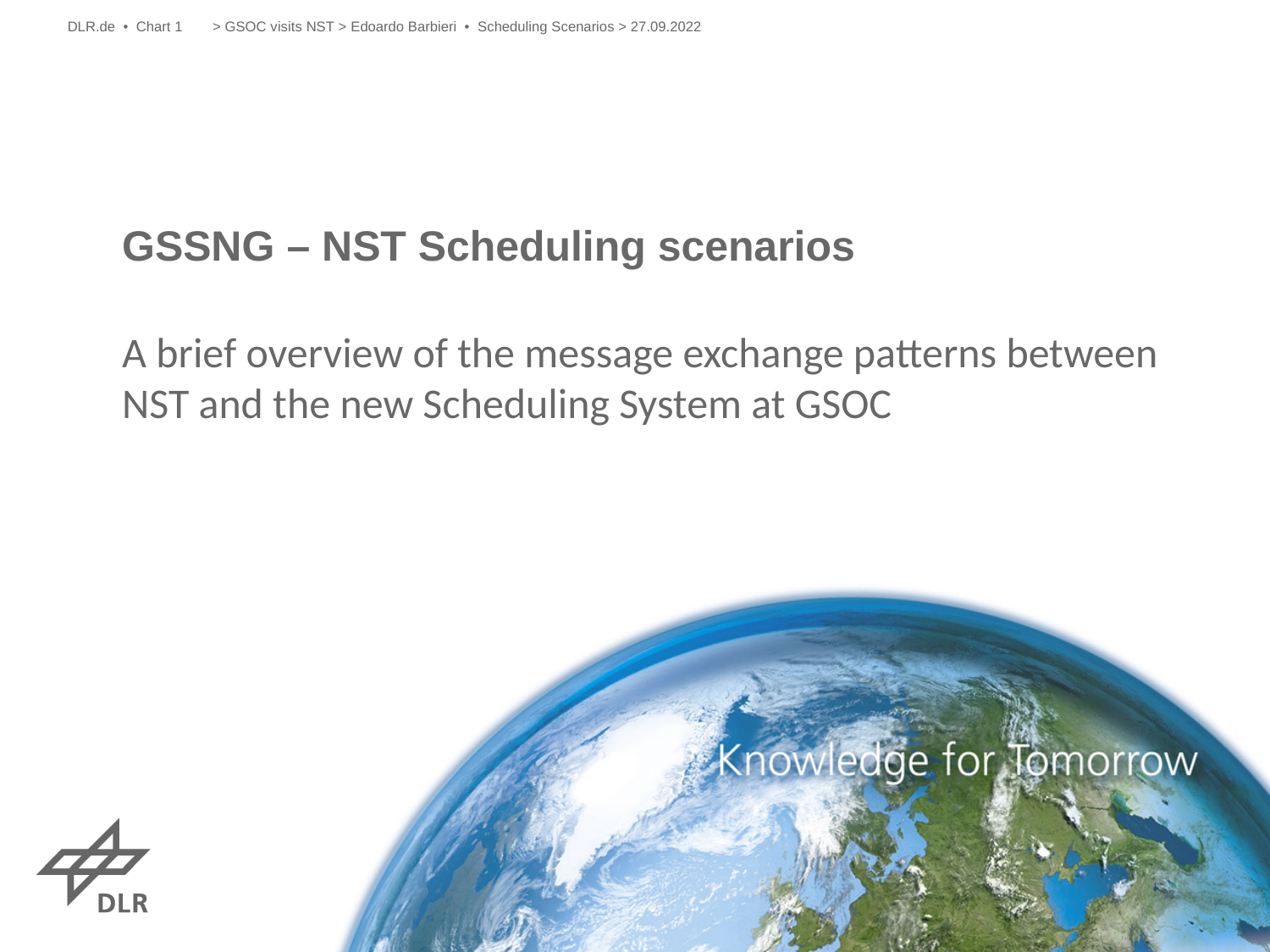

DLR.de  •  Chart 1
> GSOC visits NST > Edoardo Barbieri  •  Scheduling Scenarios > 27.09.2022
# GSSNG – NST Scheduling scenarios
A brief overview of the message exchange patterns between NST and the new Scheduling System at GSOC